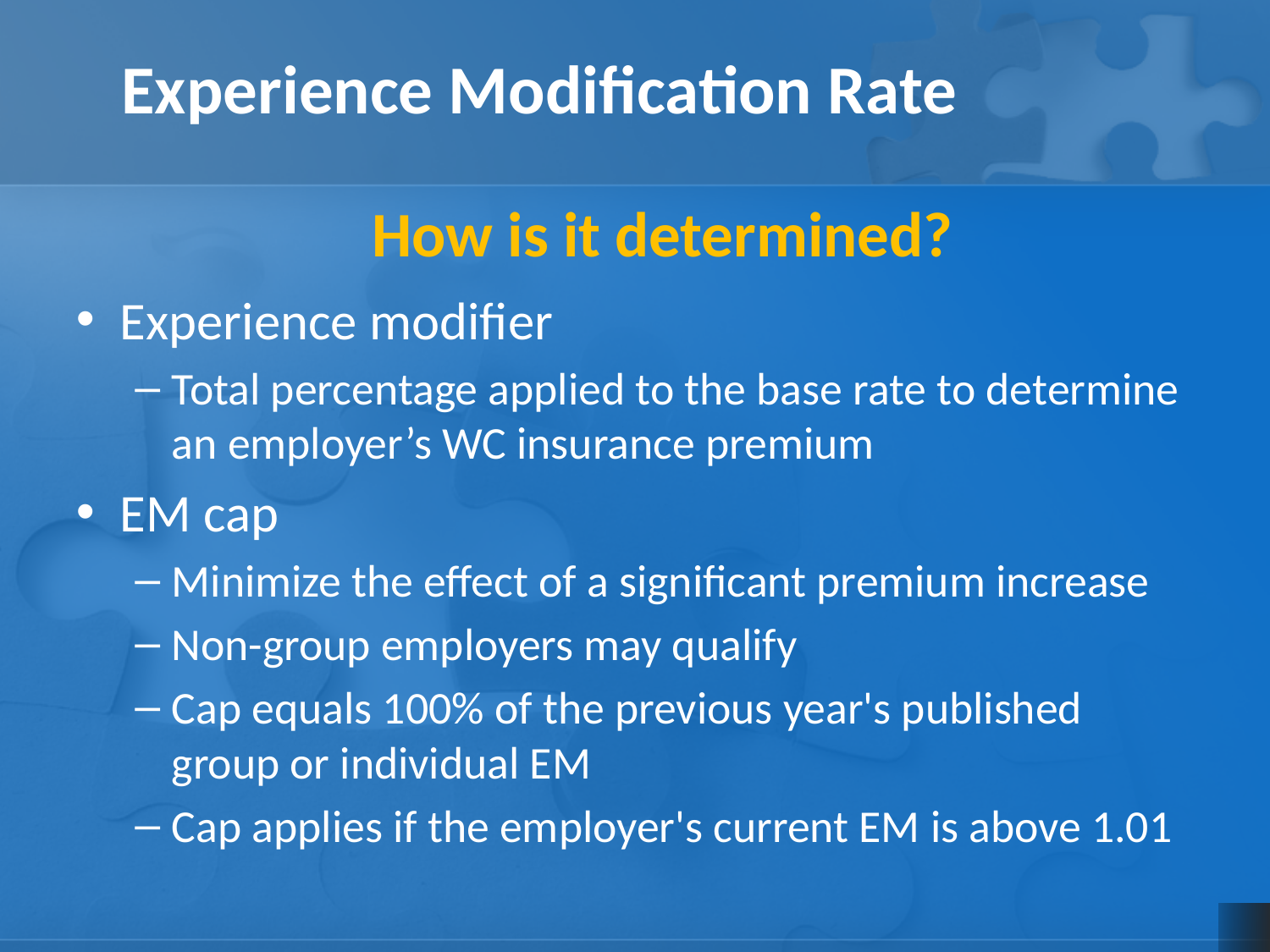

Experience Modification Rate
How is it determined?
Experience modifier
Total percentage applied to the base rate to determine an employer’s WC insurance premium
EM cap
Minimize the effect of a significant premium increase
Non-group employers may qualify
Cap equals 100% of the previous year's published group or individual EM
Cap applies if the employer's current EM is above 1.01